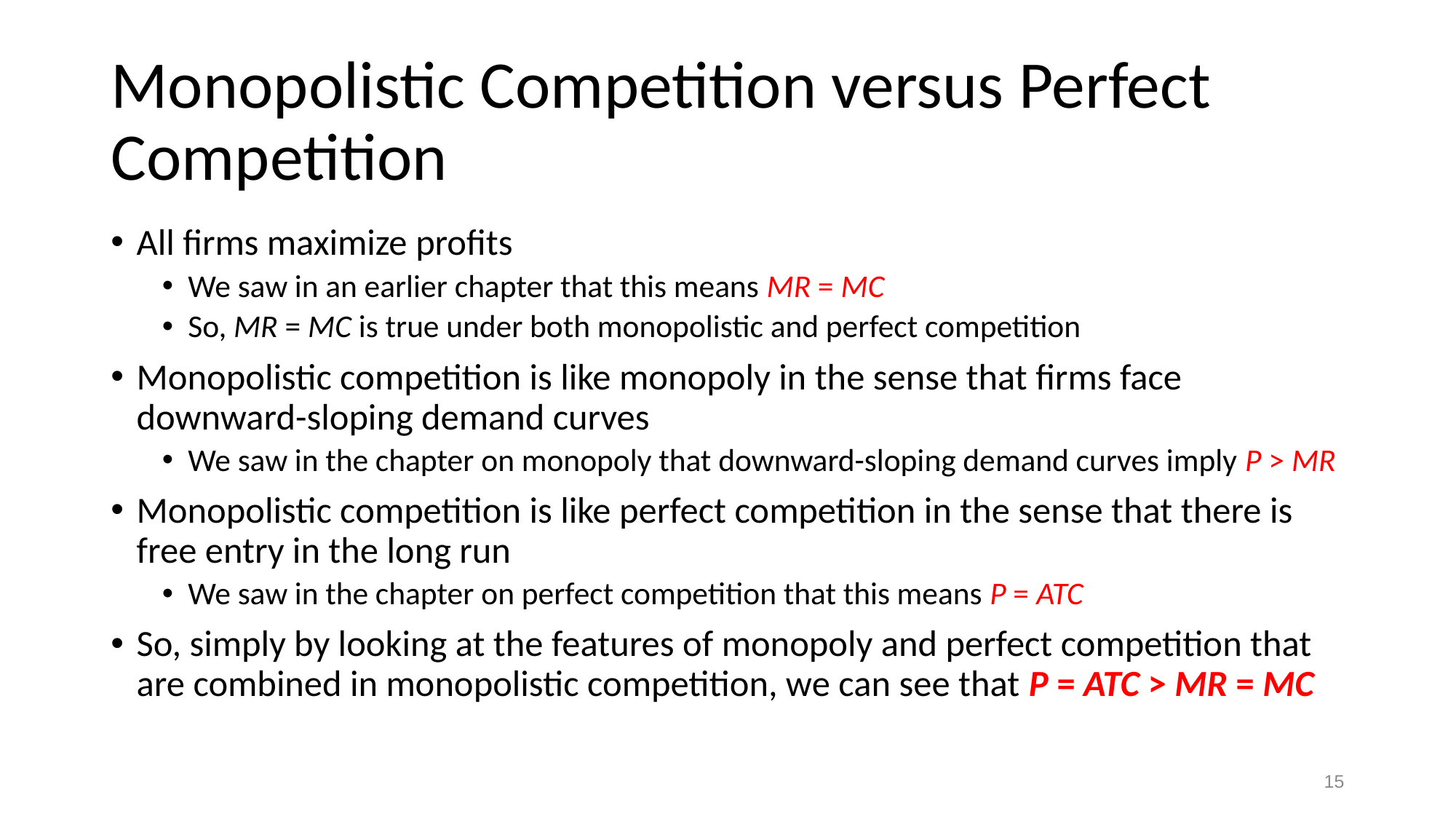

# Monopolistic Competition versus Perfect Competition
All firms maximize profits
We saw in an earlier chapter that this means MR = MC
So, MR = MC is true under both monopolistic and perfect competition
Monopolistic competition is like monopoly in the sense that firms face downward-sloping demand curves
We saw in the chapter on monopoly that downward-sloping demand curves imply P > MR
Monopolistic competition is like perfect competition in the sense that there is free entry in the long run
We saw in the chapter on perfect competition that this means P = ATC
So, simply by looking at the features of monopoly and perfect competition that are combined in monopolistic competition, we can see that P = ATC > MR = MC

15